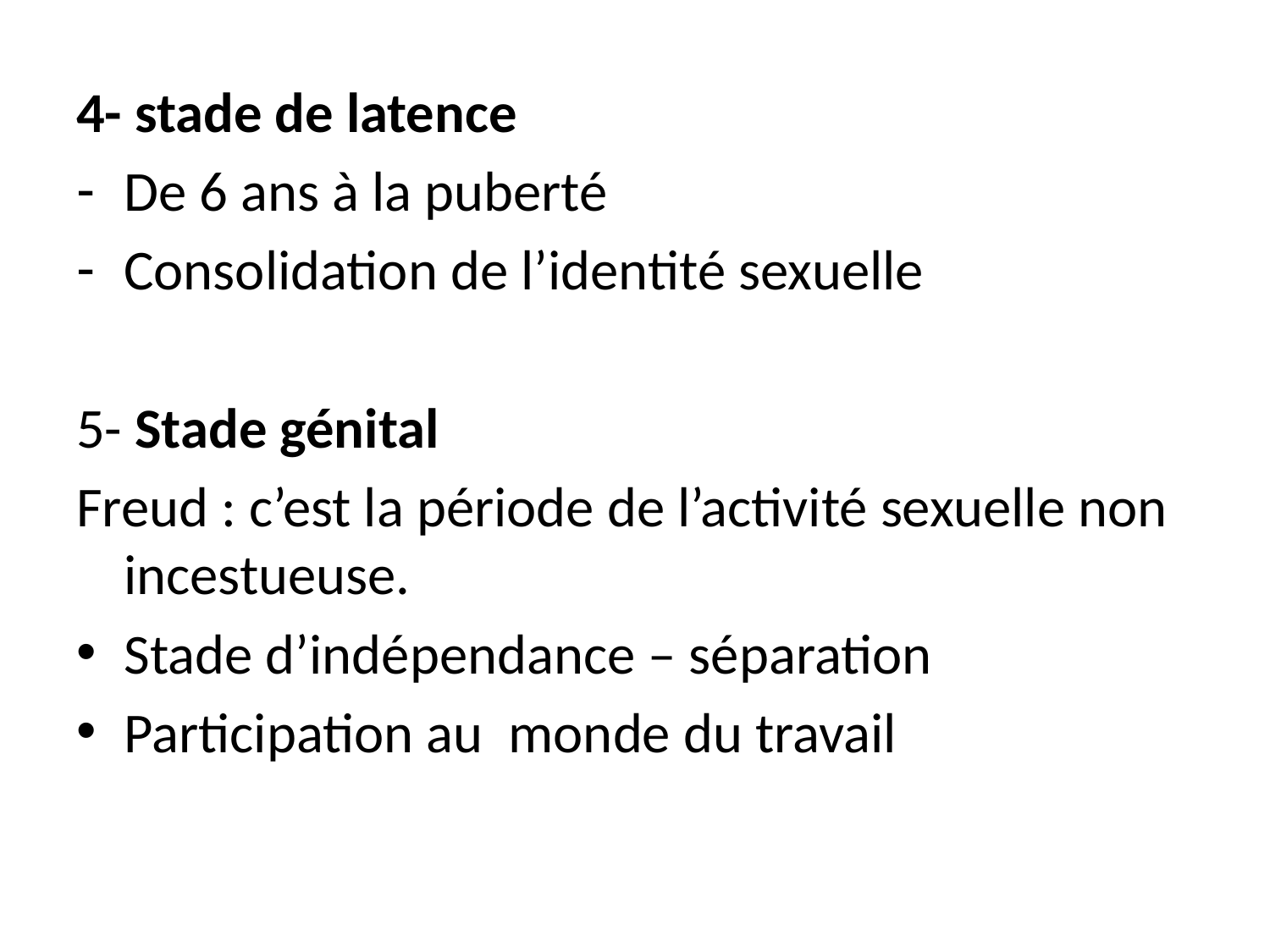

4- stade de latence
De 6 ans à la puberté
Consolidation de l’identité sexuelle

5- Stade génital
Freud : c’est la période de l’activité sexuelle non  incestueuse.
Stade d’indépendance – séparation
Participation au  monde du travail